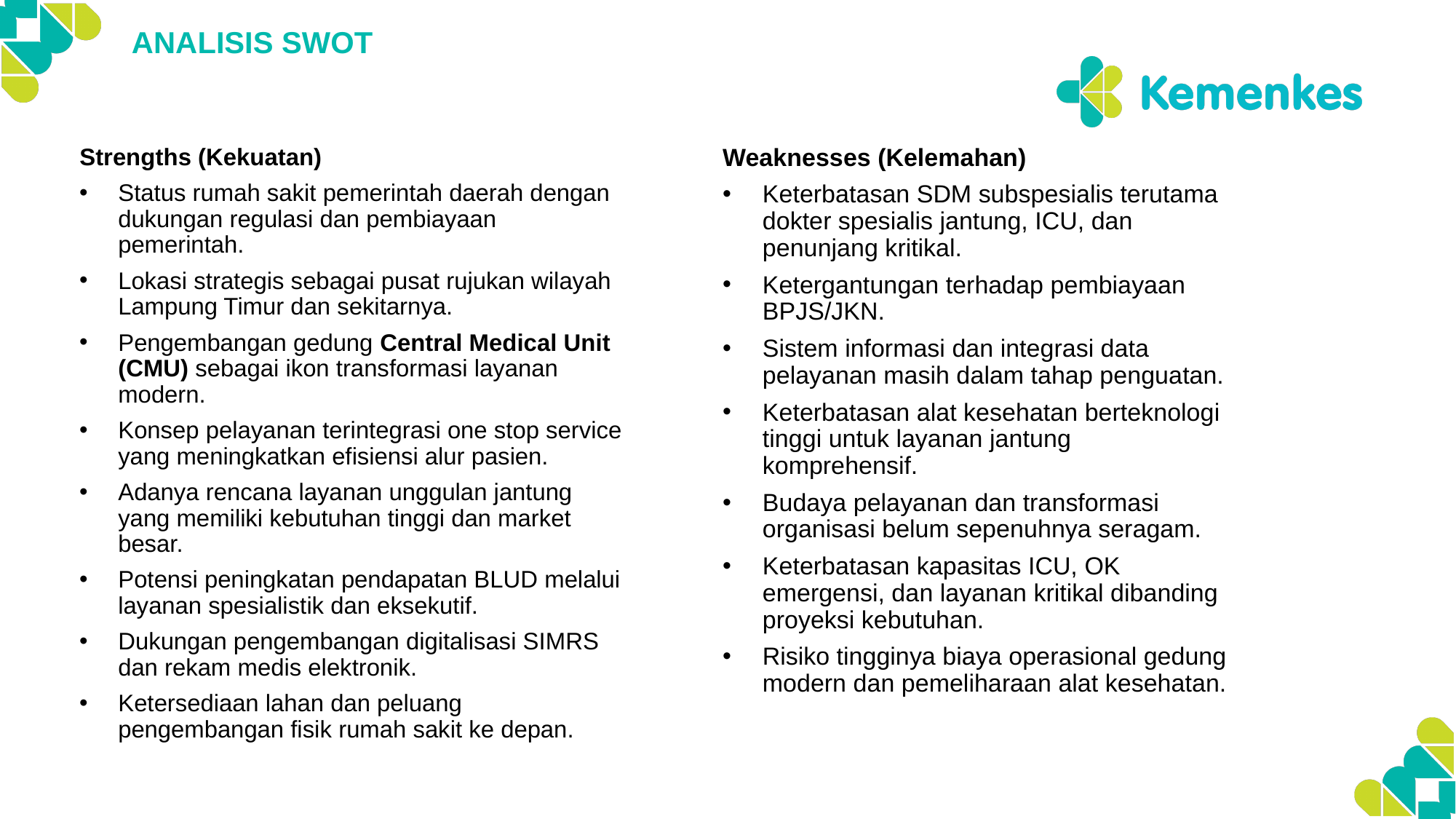

# ANALISIS SWOT
Strengths (Kekuatan)
Status rumah sakit pemerintah daerah dengan dukungan regulasi dan pembiayaan pemerintah.
Lokasi strategis sebagai pusat rujukan wilayah Lampung Timur dan sekitarnya.
Pengembangan gedung Central Medical Unit (CMU) sebagai ikon transformasi layanan modern.
Konsep pelayanan terintegrasi one stop service yang meningkatkan efisiensi alur pasien.
Adanya rencana layanan unggulan jantung yang memiliki kebutuhan tinggi dan market besar.
Potensi peningkatan pendapatan BLUD melalui layanan spesialistik dan eksekutif.
Dukungan pengembangan digitalisasi SIMRS dan rekam medis elektronik.
Ketersediaan lahan dan peluang pengembangan fisik rumah sakit ke depan.
Weaknesses (Kelemahan)
Keterbatasan SDM subspesialis terutama dokter spesialis jantung, ICU, dan penunjang kritikal.
Ketergantungan terhadap pembiayaan BPJS/JKN.
Sistem informasi dan integrasi data pelayanan masih dalam tahap penguatan.
Keterbatasan alat kesehatan berteknologi tinggi untuk layanan jantung komprehensif.
Budaya pelayanan dan transformasi organisasi belum sepenuhnya seragam.
Keterbatasan kapasitas ICU, OK emergensi, dan layanan kritikal dibanding proyeksi kebutuhan.
Risiko tingginya biaya operasional gedung modern dan pemeliharaan alat kesehatan.